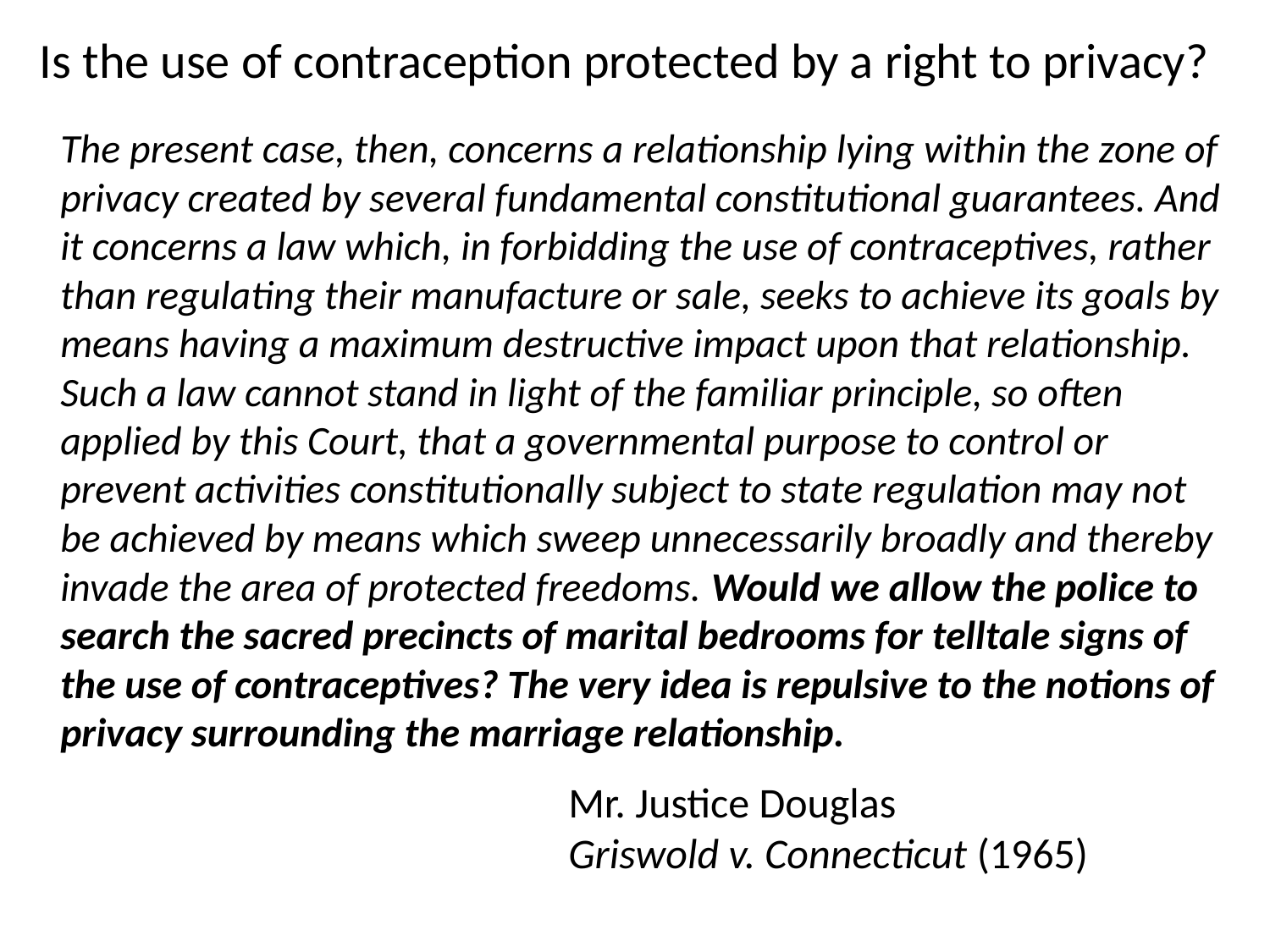

# Is the use of contraception protected by a right to privacy?
	The present case, then, concerns a relationship lying within the zone of privacy created by several fundamental constitutional guarantees. And it concerns a law which, in forbidding the use of contraceptives, rather than regulating their manufacture or sale, seeks to achieve its goals by means having a maximum destructive impact upon that relationship. Such a law cannot stand in light of the familiar principle, so often applied by this Court, that a governmental purpose to control or prevent activities constitutionally subject to state regulation may not be achieved by means which sweep unnecessarily broadly and thereby invade the area of protected freedoms. Would we allow the police to search the sacred precincts of marital bedrooms for telltale signs of the use of contraceptives? The very idea is repulsive to the notions of privacy surrounding the marriage relationship.

					Mr. Justice Douglas
					Griswold v. Connecticut (1965)